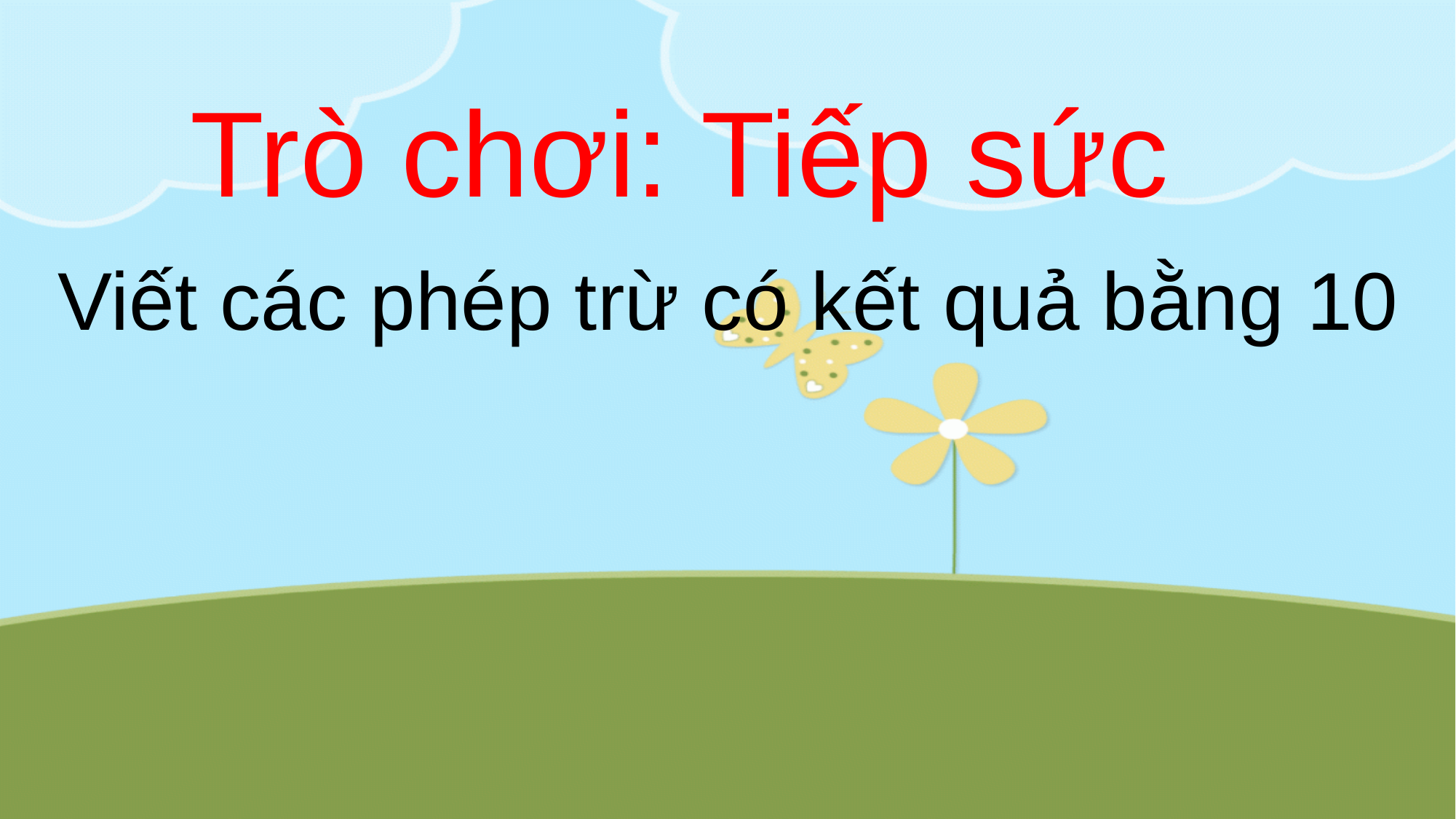

Trò chơi: Tiếp sức
Viết các phép trừ có kết quả bằng 10